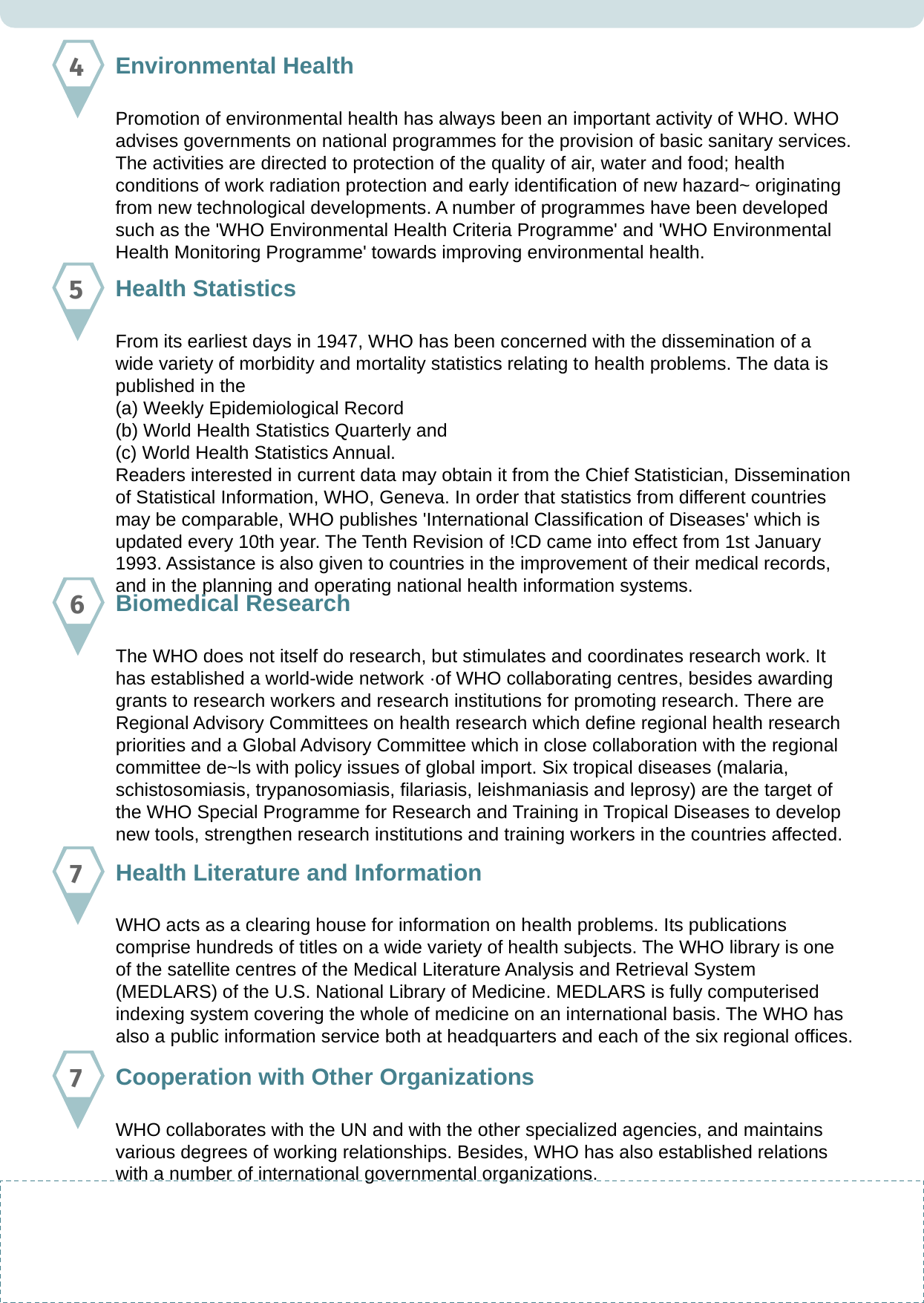

Environmental Health

Promotion of environmental health has always been an important activity of WHO. WHO advises governments on national programmes for the provision of basic sanitary services. The activities are directed to protection of the quality of air, water and food; health conditions of work radiation protection and early identification of new hazard~ originating from new technological developments. A number of programmes have been developed such as the 'WHO Environmental Health Criteria Programme' and 'WHO Environmental Health Monitoring Programme' towards improving environmental health.

4
Health Statistics

From its earliest days in 1947, WHO has been concerned with the dissemination of a wide variety of morbidity and mortality statistics relating to health problems. The data is published in the
(a) Weekly Epidemiological Record
(b) World Health Statistics Quarterly and
(c) World Health Statistics Annual.
Readers interested in current data may obtain it from the Chief Statistician, Dissemination of Statistical Information, WHO, Geneva. In order that statistics from different countries may be comparable, WHO publishes 'International Classification of Diseases' which is updated every 10th year. The Tenth Revision of !CD came into effect from 1st January 1993. Assistance is also given to countries in the improvement of their medical records, and in the planning and operating national health information systems.

5
Biomedical Research

The WHO does not itself do research, but stimulates and coordinates research work. It has established a world-wide network ·of WHO collaborating centres, besides awarding grants to research workers and research institutions for promoting research. There are Regional Advisory Committees on health research which define regional health research priorities and a Global Advisory Committee which in close collaboration with the regional committee de~ls with policy issues of global import. Six tropical diseases (malaria, schistosomiasis, trypanosomiasis, filariasis, leishmaniasis and leprosy) are the target of the WHO Special Programme for Research and Training in Tropical Diseases to develop new tools, strengthen research institutions and training workers in the countries affected.

6
Health Literature and Information

WHO acts as a clearing house for information on health problems. Its publications comprise hundreds of titles on a wide variety of health subjects. The WHO library is one of the satellite centres of the Medical Literature Analysis and Retrieval System (MEDLARS) of the U.S. National Library of Medicine. MEDLARS is fully computerised indexing system covering the whole of medicine on an international basis. The WHO has also a public information service both at headquarters and each of the six regional offices.

7
Cooperation with Other Organizations

WHO collaborates with the UN and with the other specialized agencies, and maintains various degrees of working relationships. Besides, WHO has also established relations with a number of international governmental organizations.

7